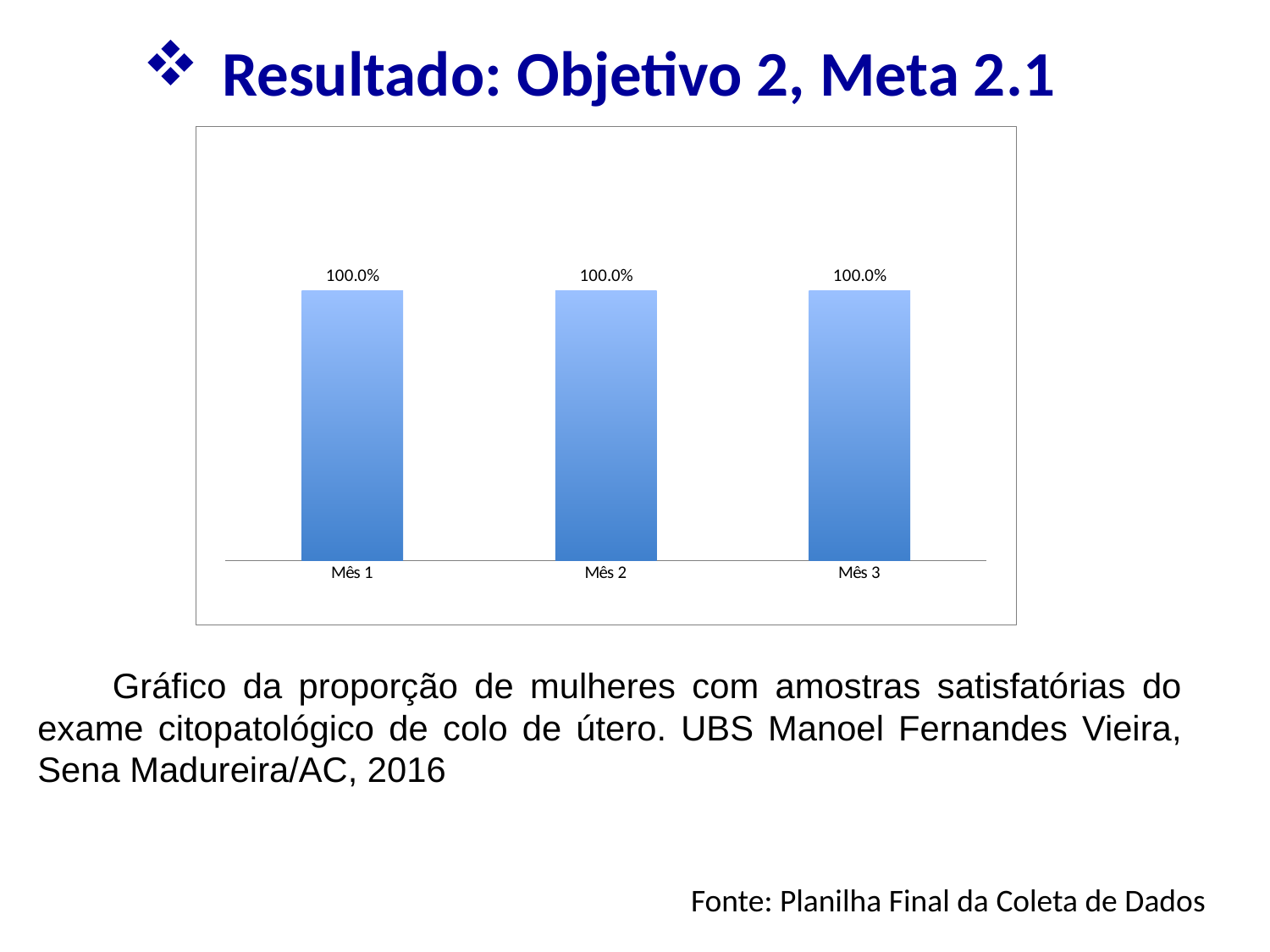

Resultado: Objetivo 2, Meta 2.1

### Chart

| Category | Proporção de mulheres com amostras satisfatórias do exame citopatológico de colo de útero |
|---|---|
| Mês 1 | 1.0 |
| Mês 2 | 1.0 |
| Mês 3 | 1.0 |
Gráfico da proporção de mulheres com amostras satisfatórias do exame citopatológico de colo de útero. UBS Manoel Fernandes Vieira, Sena Madureira/AC, 2016
Fonte: Planilha Final da Coleta de Dados